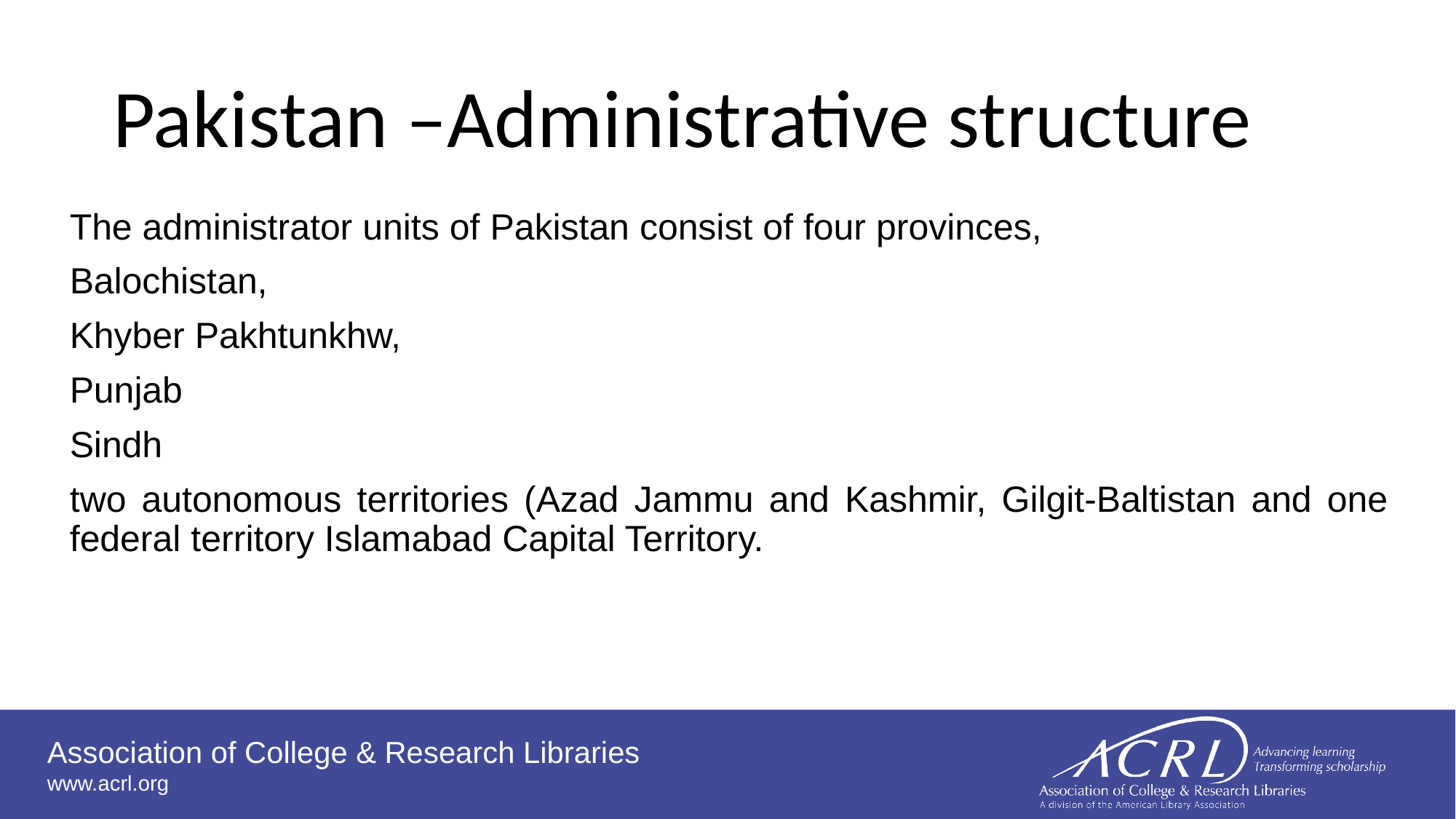

# Pakistan –Administrative structure

The administrator units of Pakistan consist of four provinces,
Balochistan,
Khyber Pakhtunkhw,
Punjab
Sindh
two autonomous territories (Azad Jammu and Kashmir, Gilgit-Baltistan and one federal territory Islamabad Capital Territory.